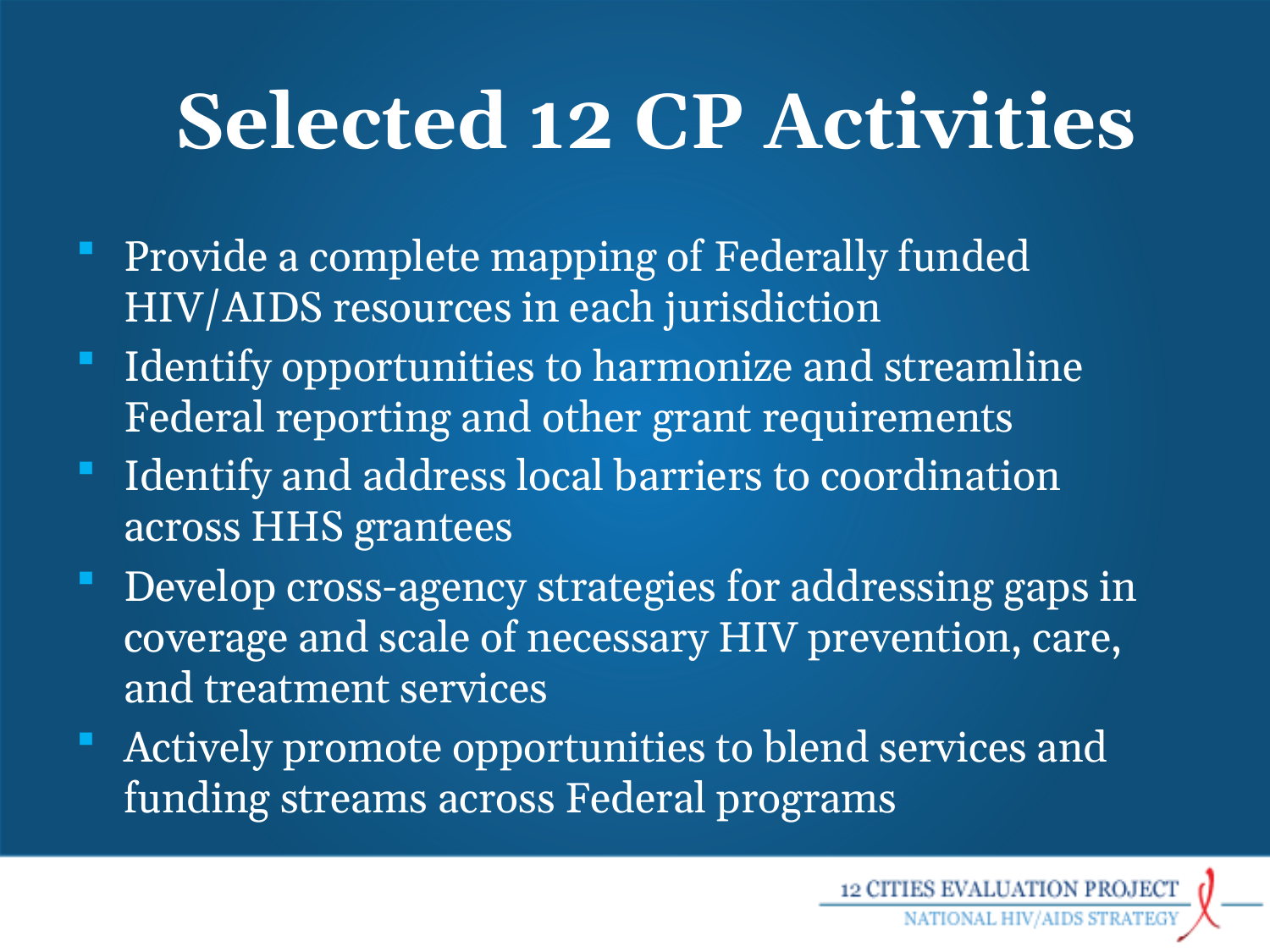

# Selected 12 CP Activities

Provide a complete mapping of Federally funded HIV/AIDS resources in each jurisdiction
Identify opportunities to harmonize and streamline Federal reporting and other grant requirements
Identify and address local barriers to coordination  across HHS grantees
Develop cross-agency strategies for addressing gaps in coverage and scale of necessary HIV prevention, care, and treatment services
Actively promote opportunities to blend services and funding streams across Federal programs